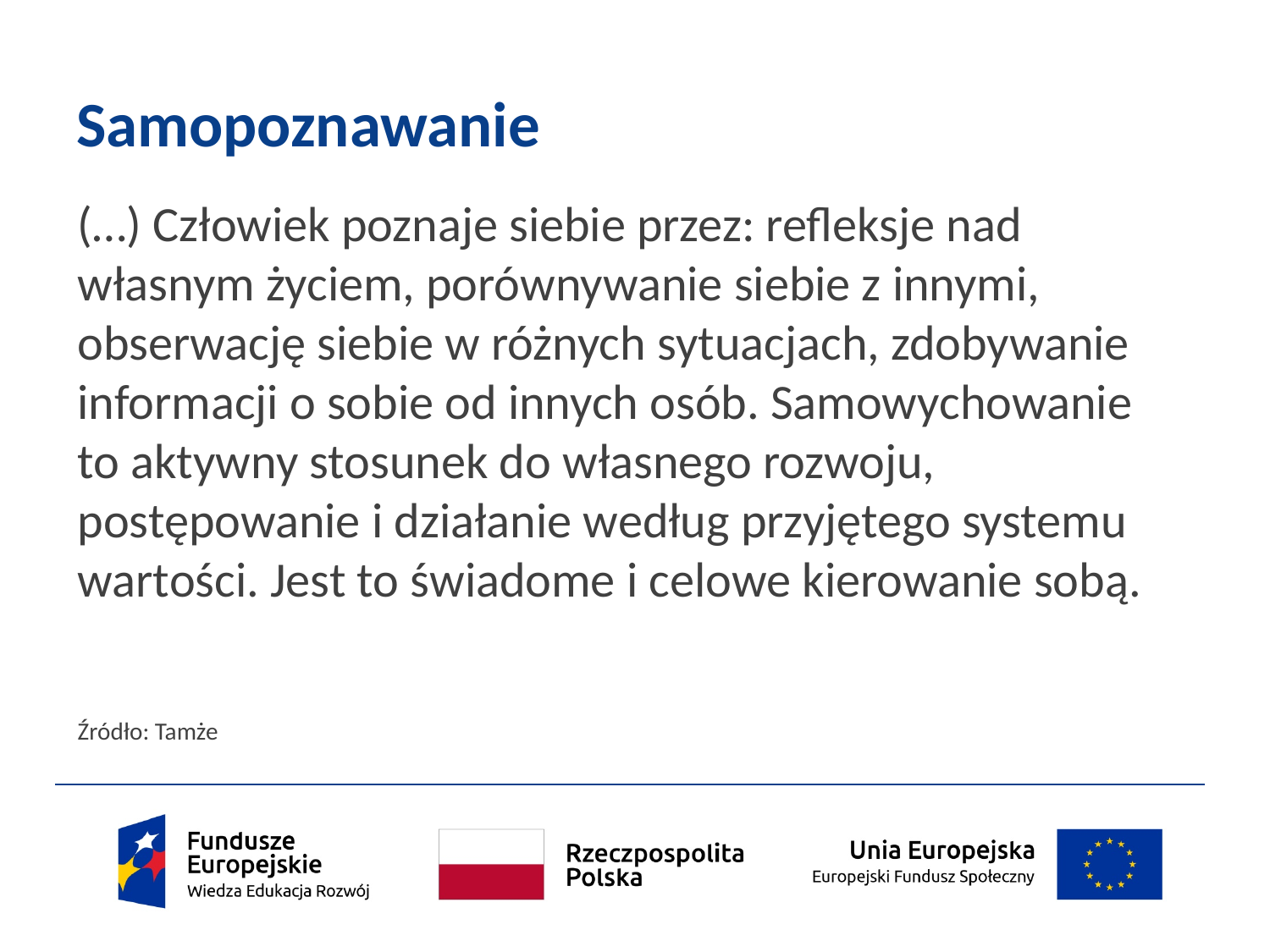

# Samopoznawanie
(…) Człowiek poznaje siebie przez: refleksje nad własnym życiem, porównywanie siebie z innymi, obserwację siebie w różnych sytuacjach, zdobywanie informacji o sobie od innych osób. Samowychowanie
to aktywny stosunek do własnego rozwoju, postępowanie i działanie według przyjętego systemu wartości. Jest to świadome i celowe kierowanie sobą.

Źródło: Tamże